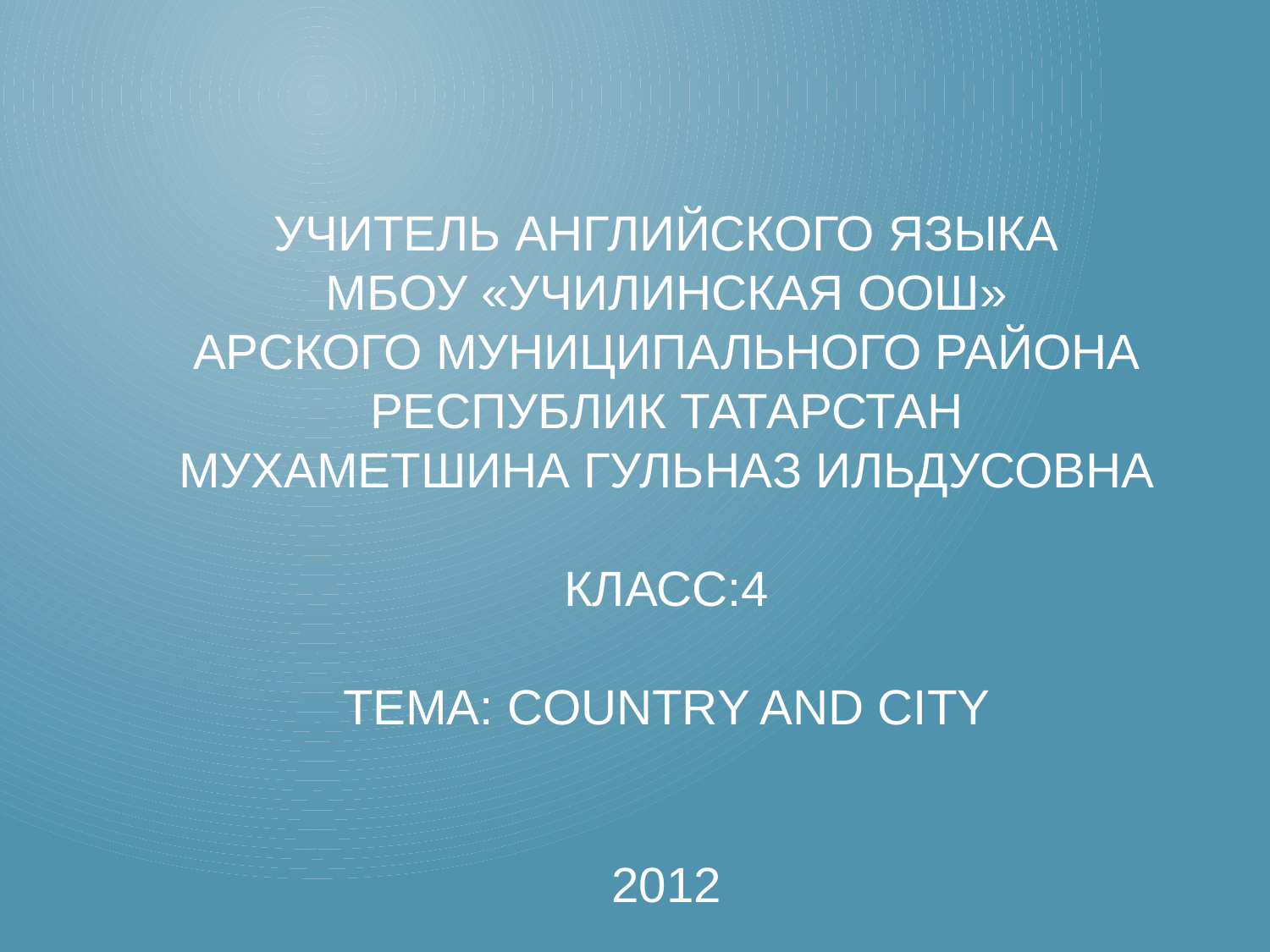

# Учитель английского языка МБОУ «Училинская ООШ» Арского муниципального района Республик татарстан Мухаметшина Гульназ Ильдусовна Класс:4 Тема: country and city 2012